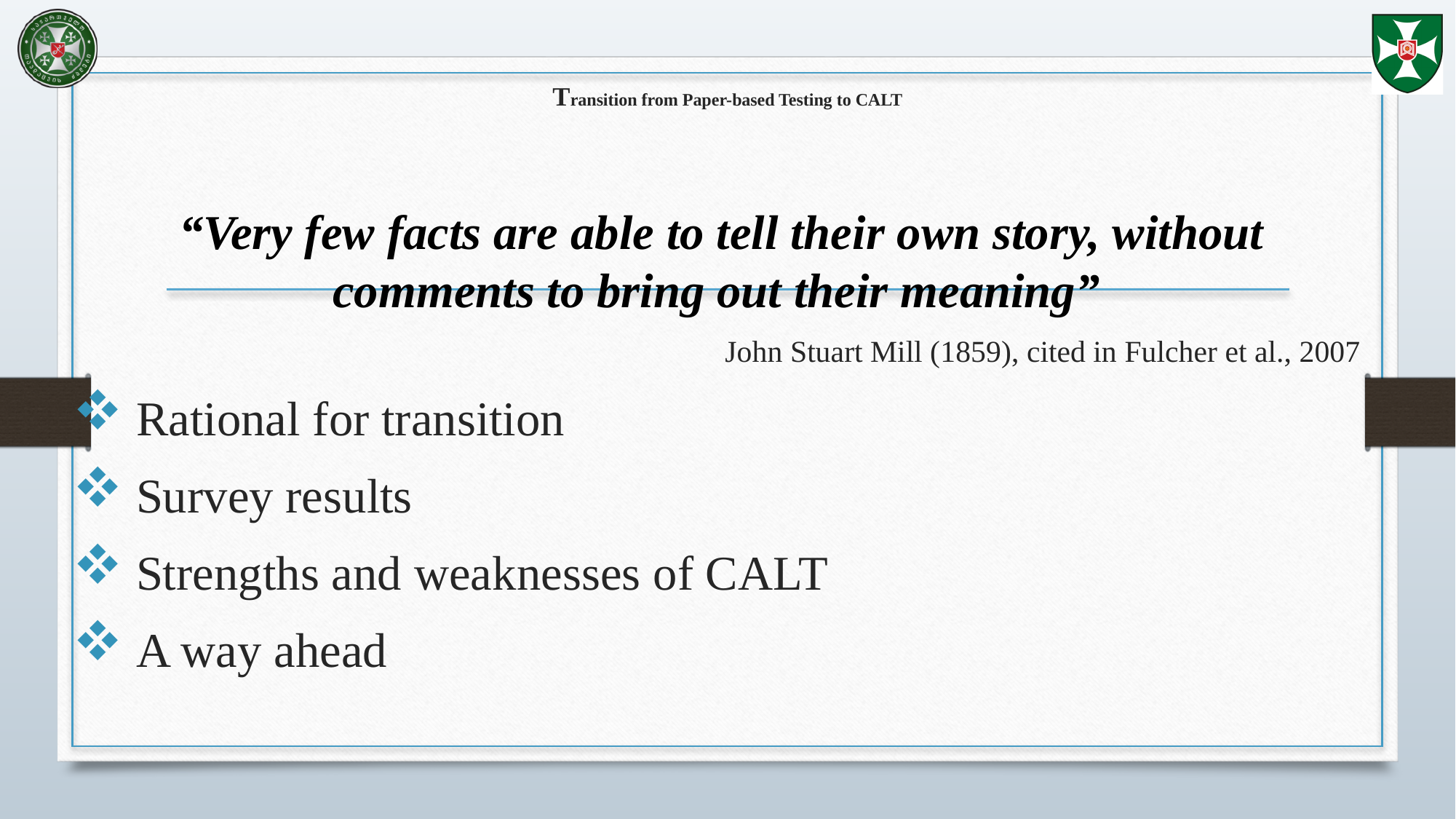

# Transition from Paper-based Testing to CALT
 “Very few facts are able to tell their own story, without comments to bring out their meaning”
John Stuart Mill (1859), cited in Fulcher et al., 2007
 Rational for transition
 Survey results
 Strengths and weaknesses of CALT
 A way ahead